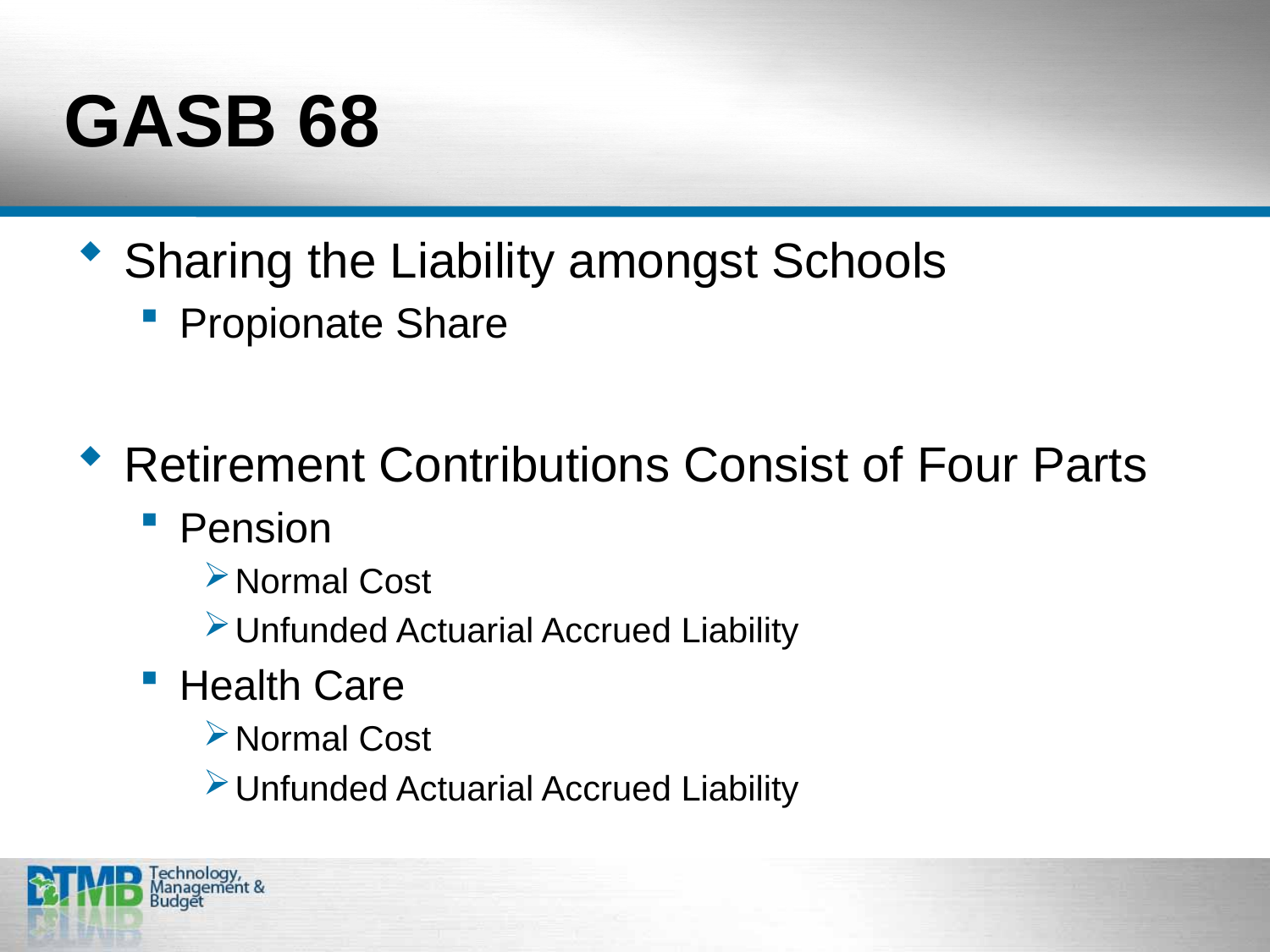

# GASB 68
Sharing the Liability amongst Schools
Propionate Share

Retirement Contributions Consist of Four Parts
Pension
Normal Cost
Unfunded Actuarial Accrued Liability
Health Care
Normal Cost
Unfunded Actuarial Accrued Liability